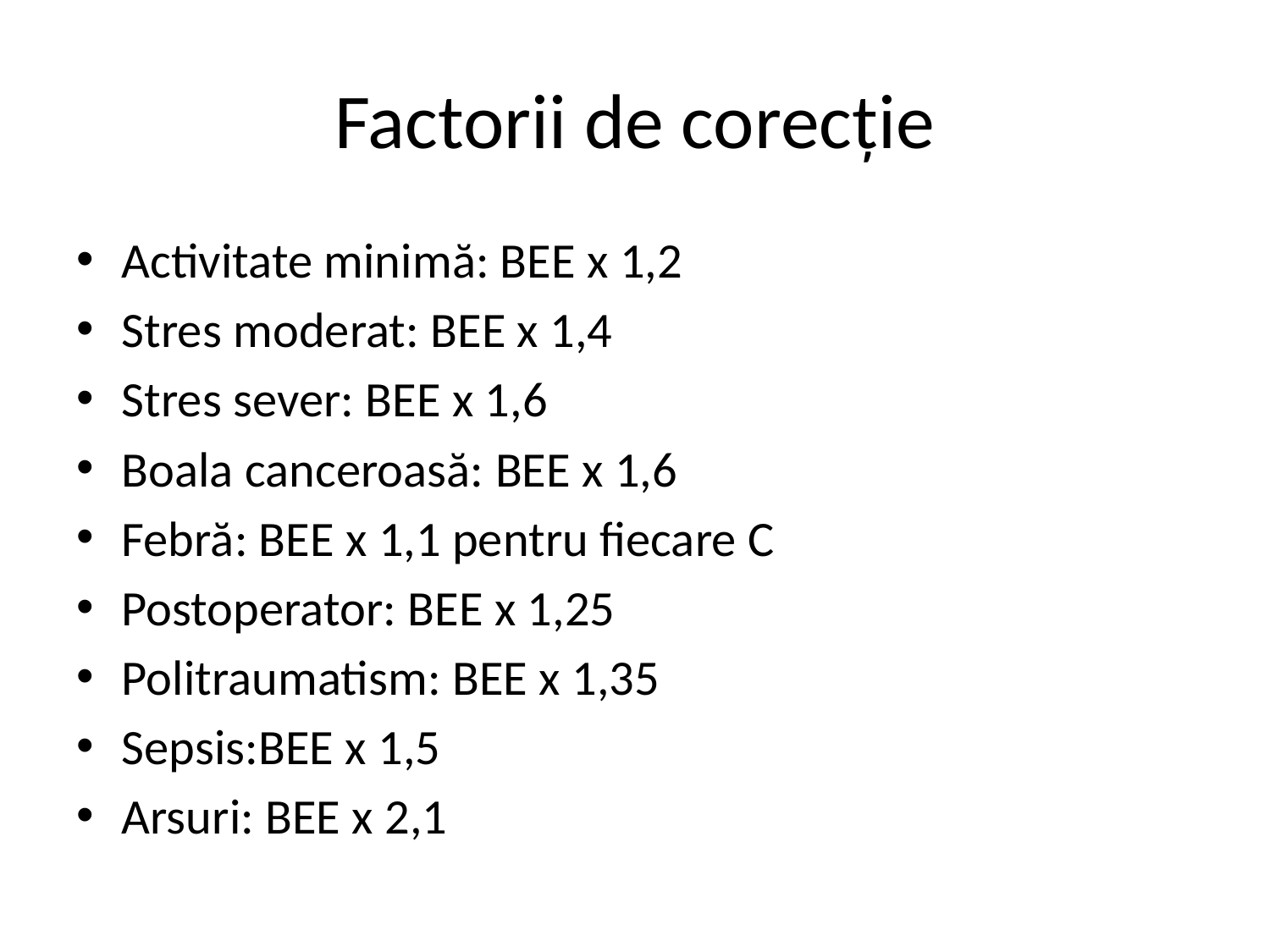

# Factorii de corecţie
Activitate minimă: BEE x 1,2
Stres moderat: BEE x 1,4
Stres sever: BEE x 1,6
Boala canceroasă: BEE x 1,6
Febră: BEE x 1,1 pentru fiecare C
Postoperator: BEE x 1,25
Politraumatism: BEE x 1,35
Sepsis:BEE x 1,5
Arsuri: BEE x 2,1